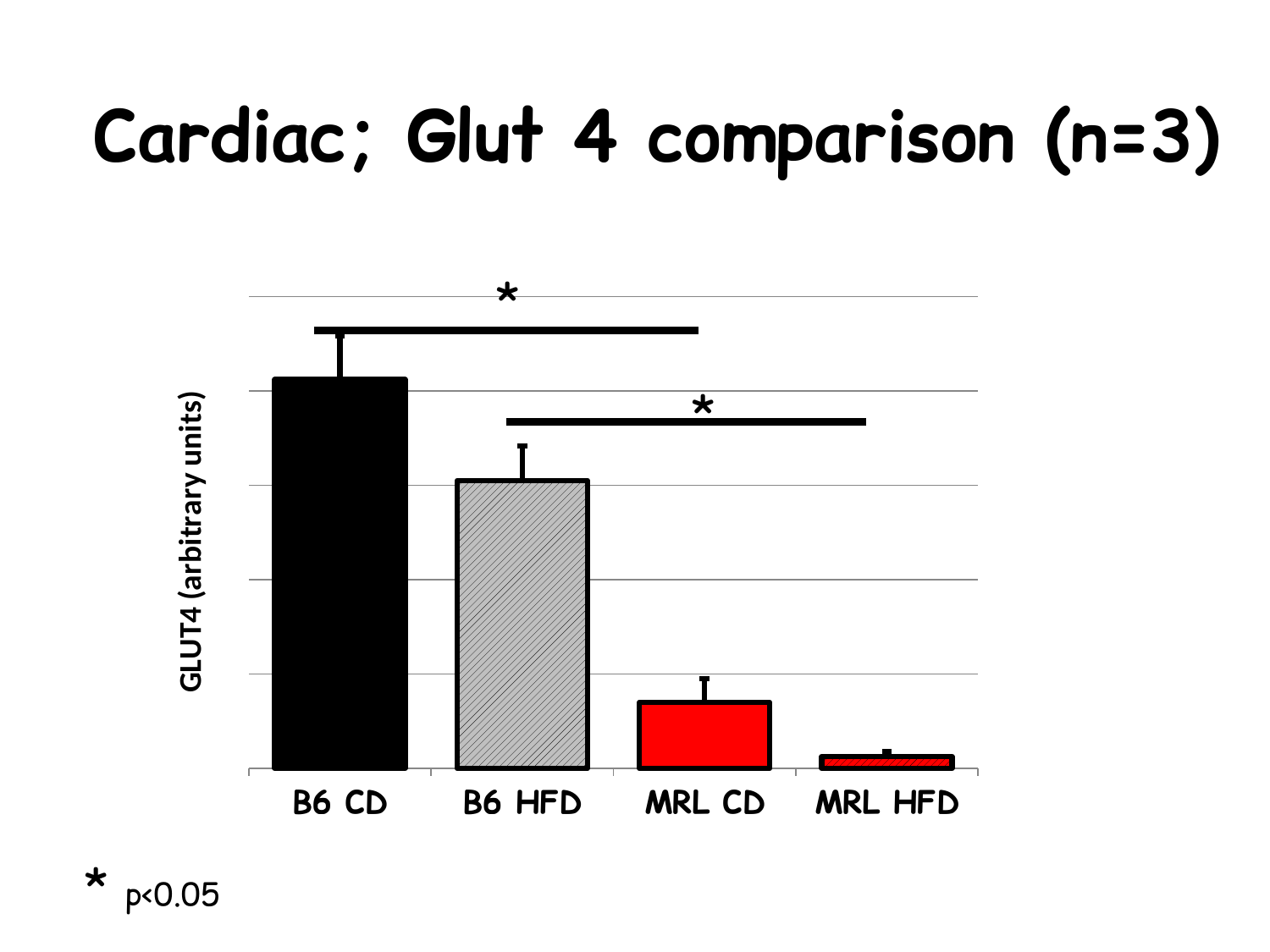

Cardiac; Glut 4 comparison (n=3)
*

### Chart

| Category |  |
|---|---|
| B6 CD | 206.07659699853343 |
| B6 HFD | 152.59904702255346 |
| MRL CD | 34.99969864793373 |
| MRL HFD | 6.324657330979381 |
*
* p<0.05